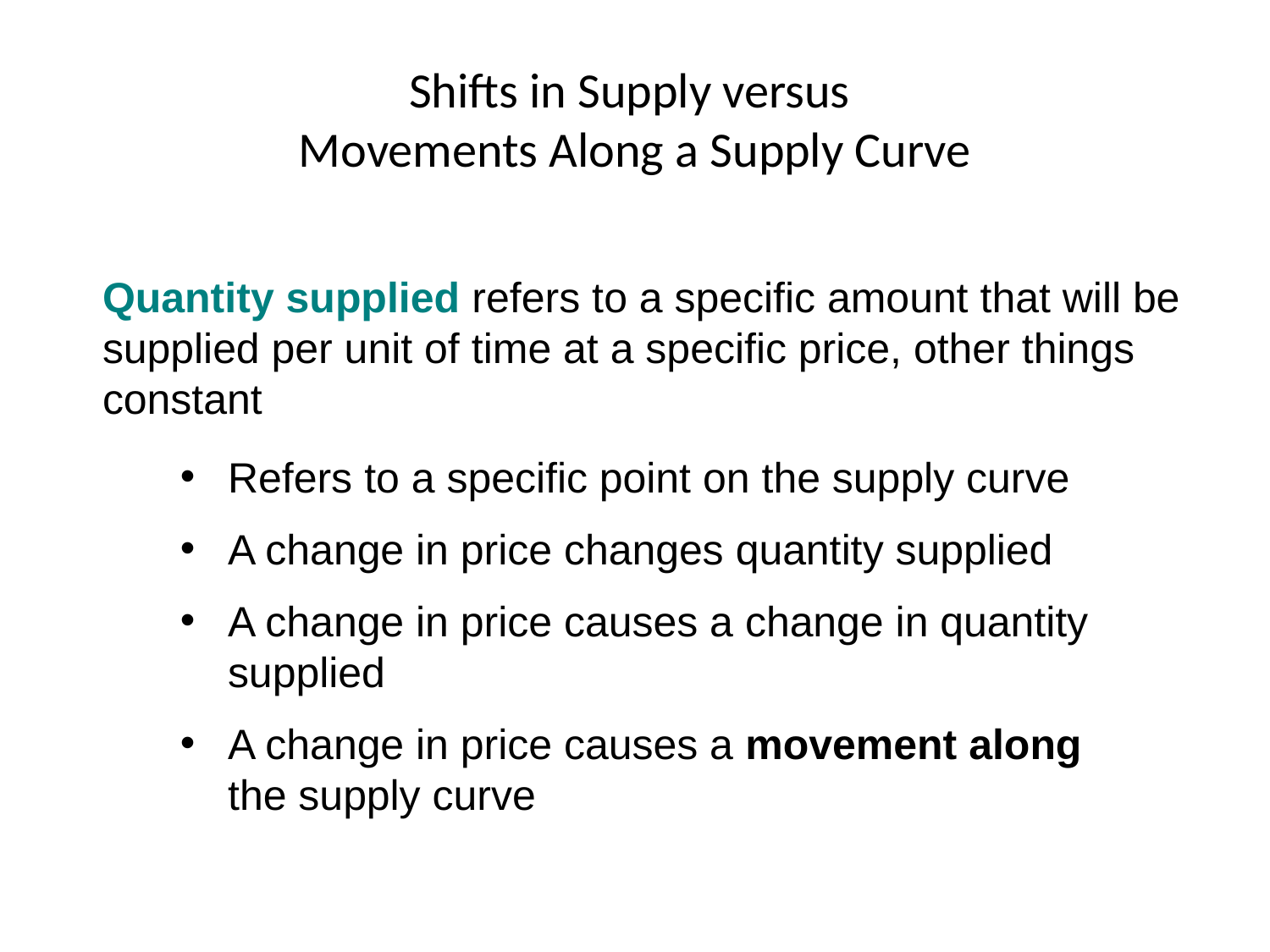

# Shifts in Supply versus Movements Along a Supply Curve
	Quantity supplied refers to a specific amount that will be supplied per unit of time at a specific price, other things constant
Refers to a specific point on the supply curve
A change in price changes quantity supplied
A change in price causes a change in quantity supplied
A change in price causes a movement along the supply curve